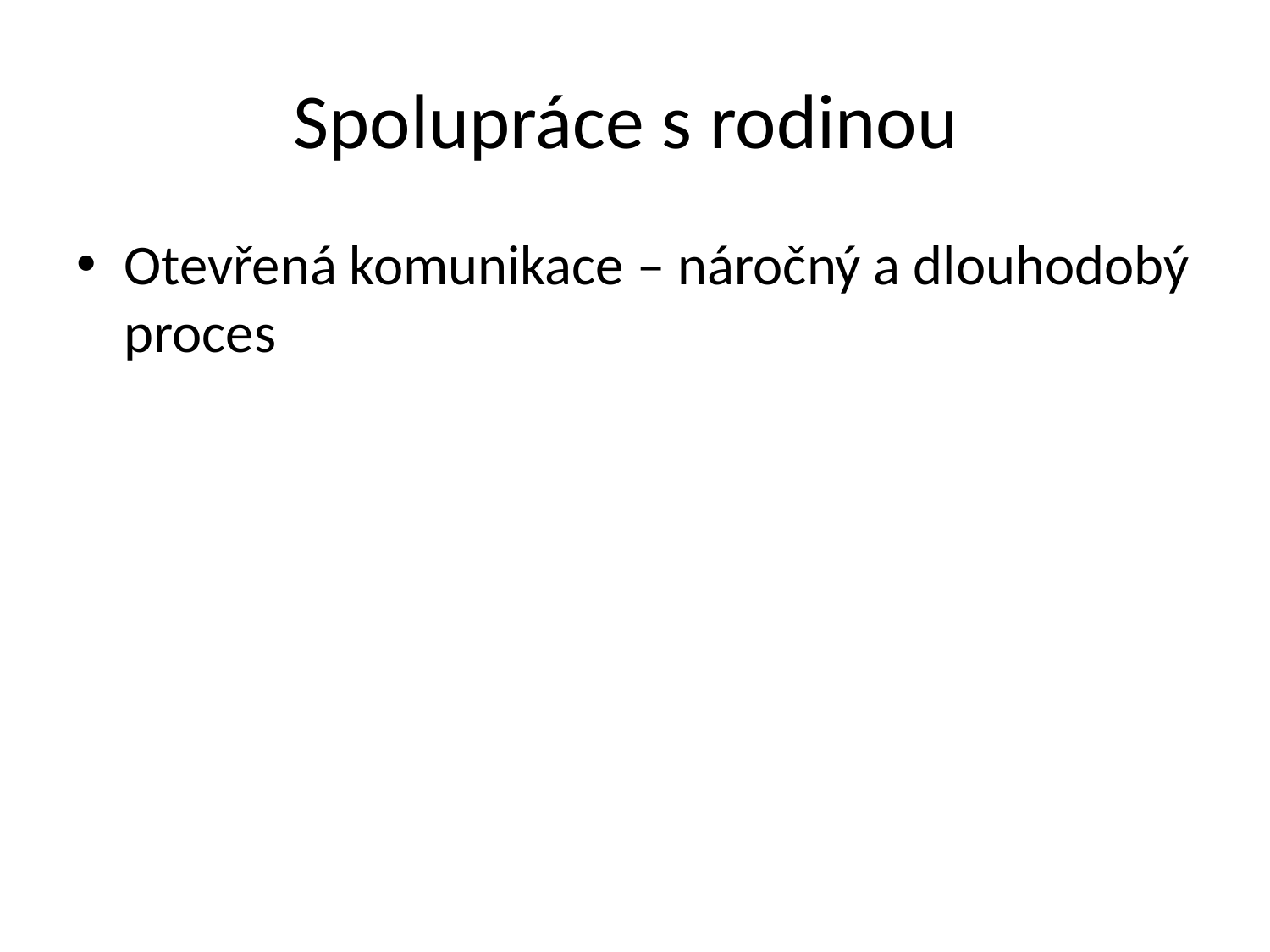

# Spolupráce s rodinou
Otevřená komunikace – náročný a dlouhodobý proces